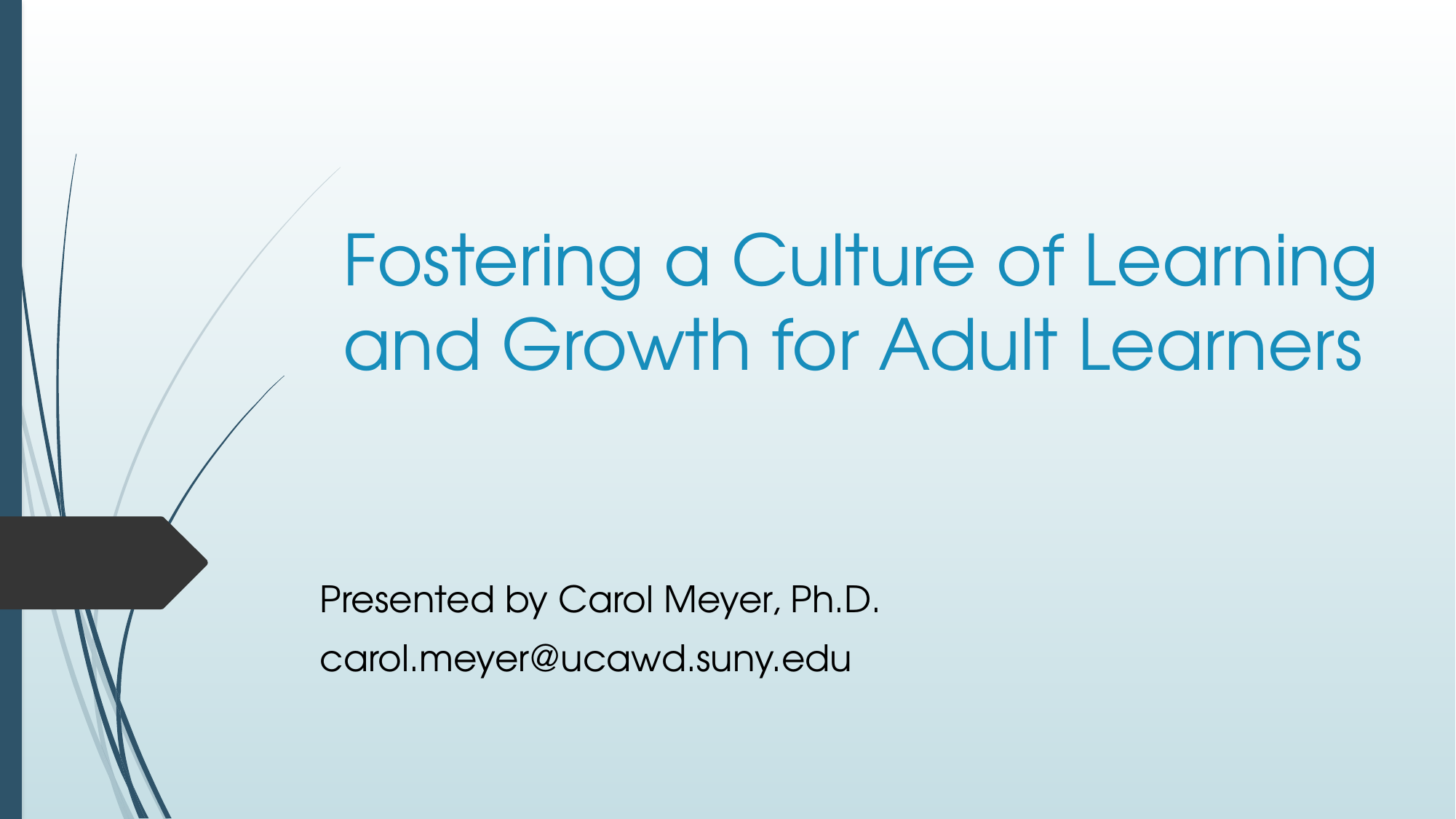

# Fostering a Culture of Learning and Growth for Adult Learners
Presented by Carol Meyer, Ph.D.
carol.meyer@ucawd.suny.edu